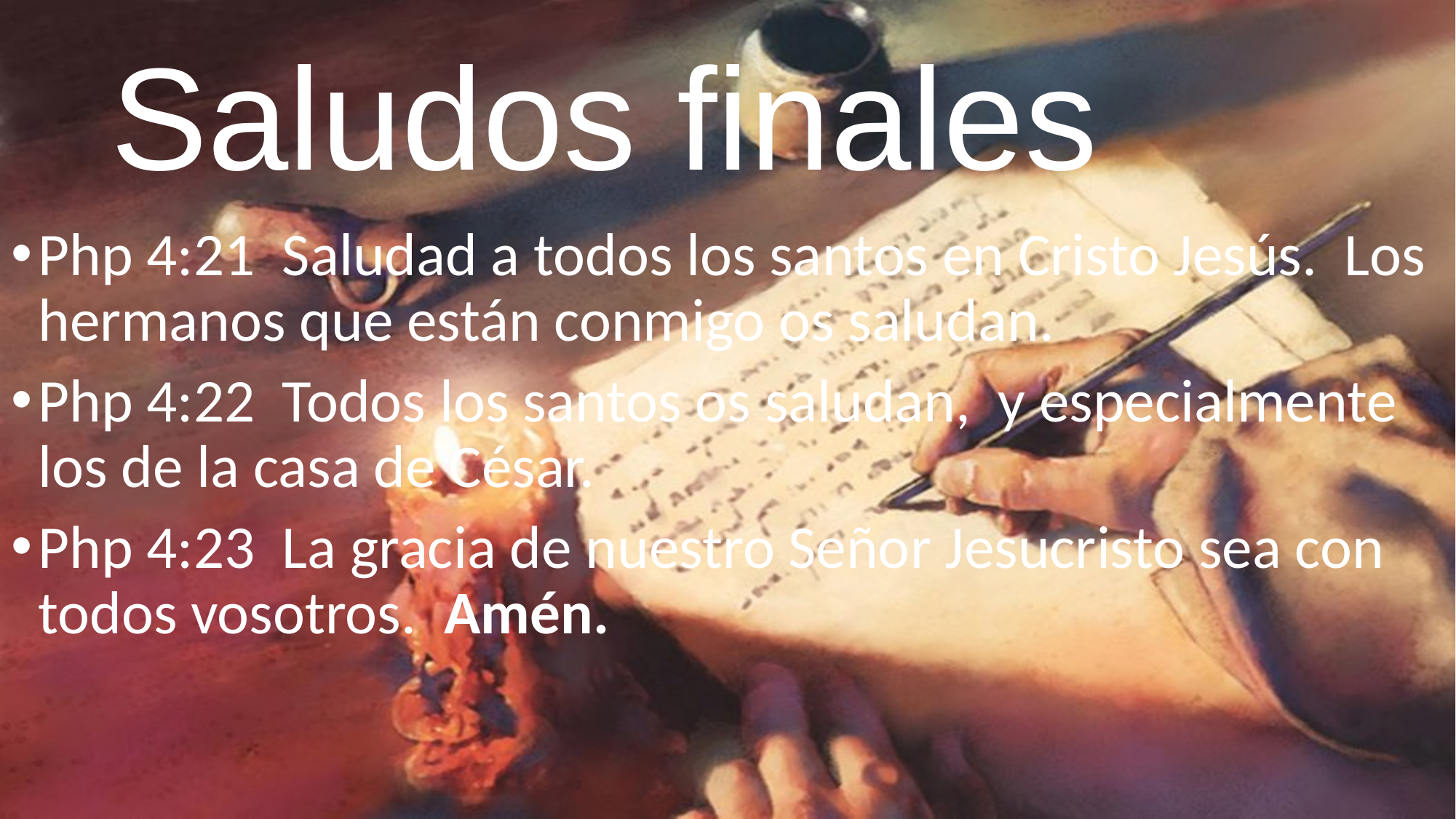

# Saludos finales
Php 4:21  Saludad a todos los santos en Cristo Jesús.  Los hermanos que están conmigo os saludan.
Php 4:22  Todos los santos os saludan,  y especialmente los de la casa de César.
Php 4:23  La gracia de nuestro Señor Jesucristo sea con todos vosotros.  Amén.